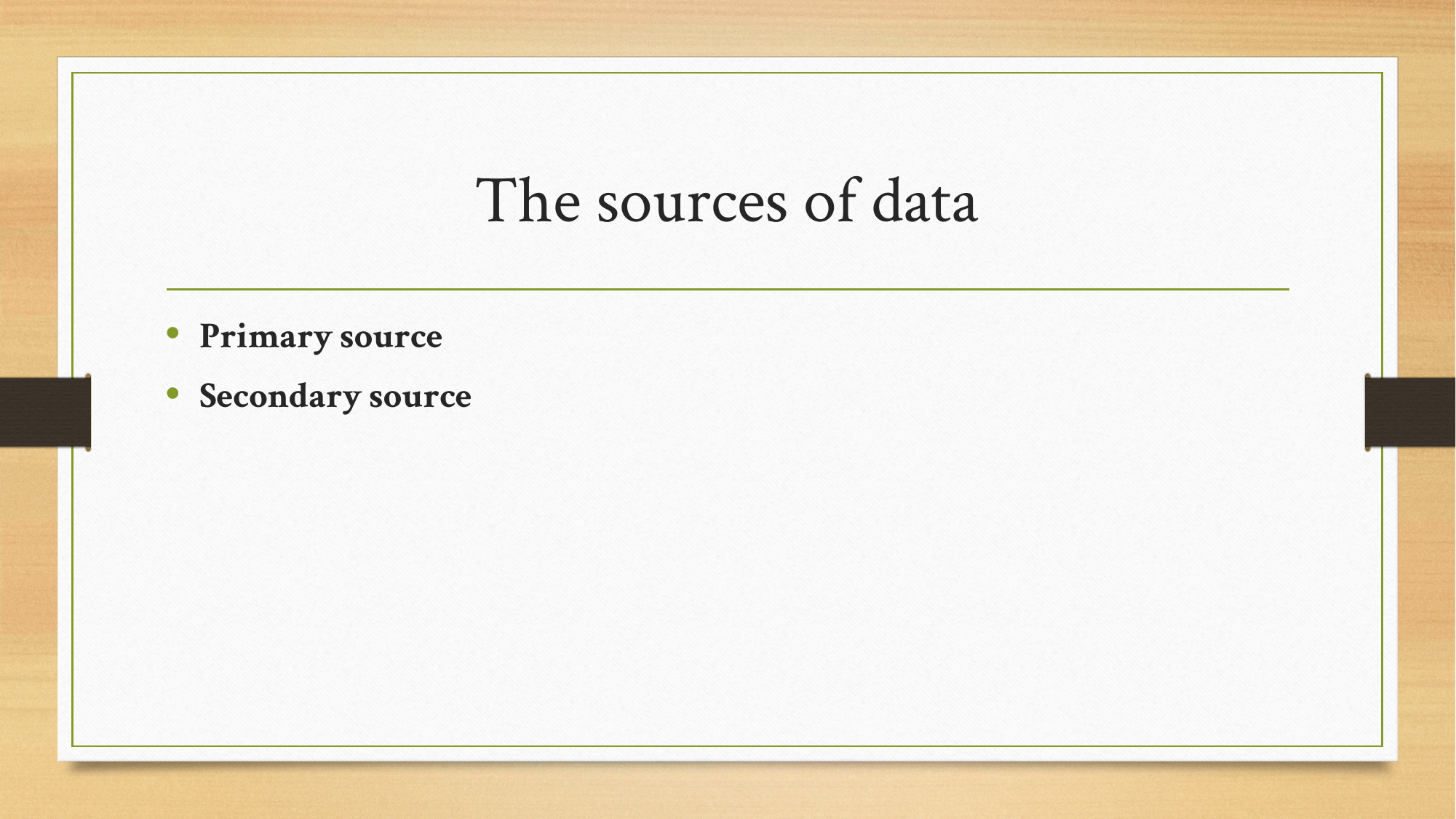

# The sources of data
Primary source
Secondary source